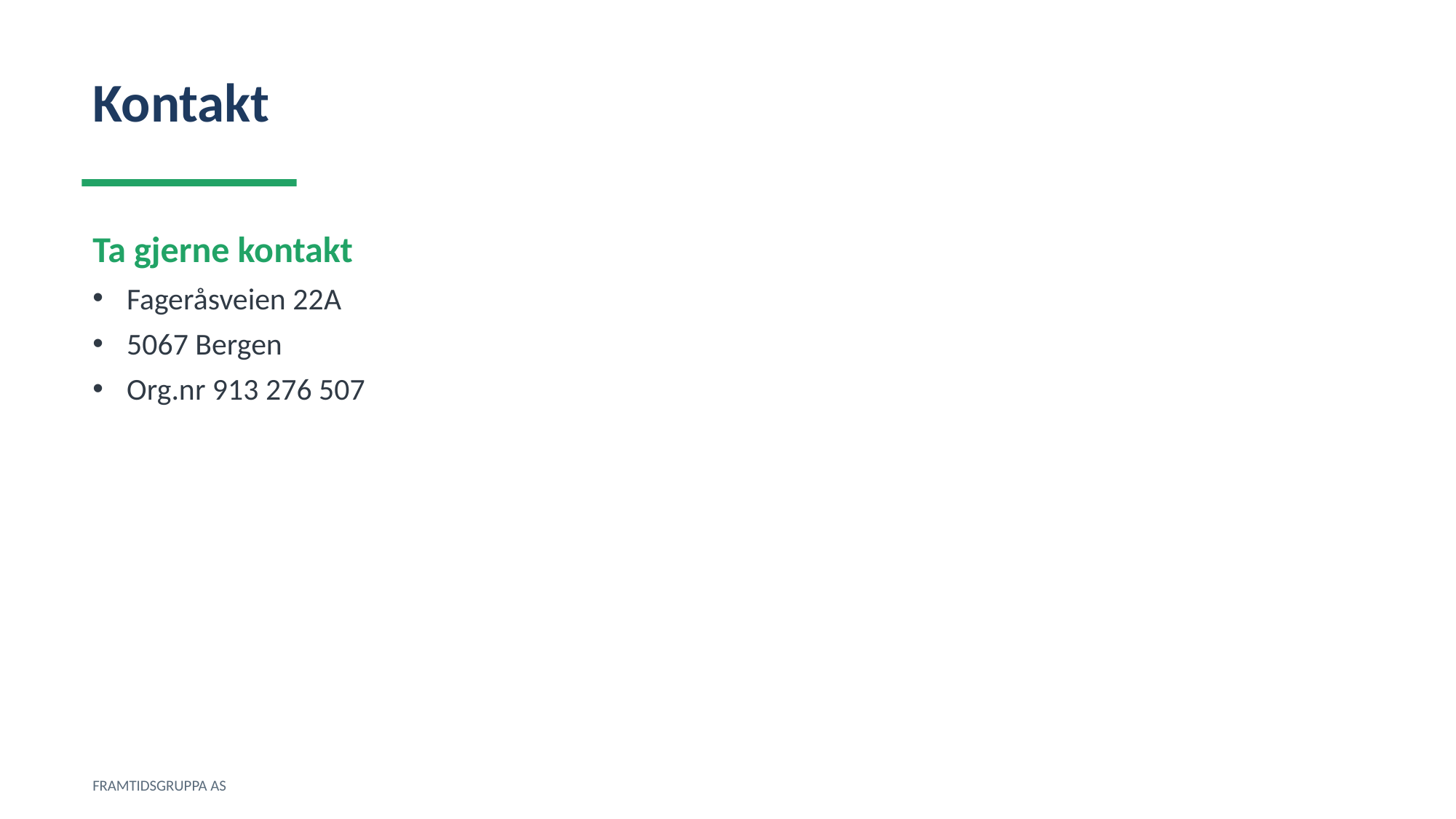

Kontakt

Ta gjerne kontakt
Fageråsveien 22A
5067 Bergen
Org.nr 913 276 507
FRAMTIDSGRUPPA AS